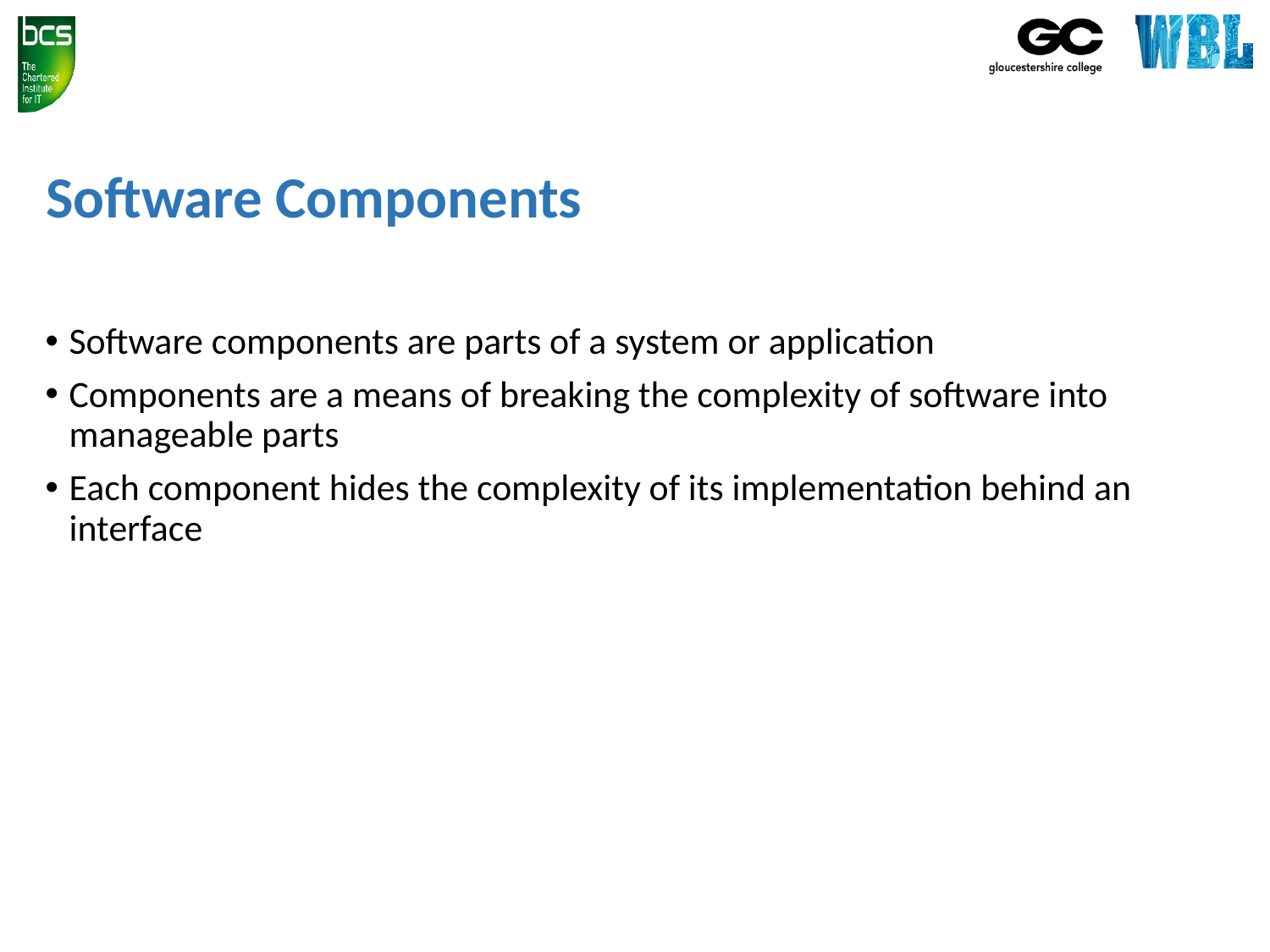

# Software Components
Software components are parts of a system or application
Components are a means of breaking the complexity of software into manageable parts
Each component hides the complexity of its implementation behind an interface